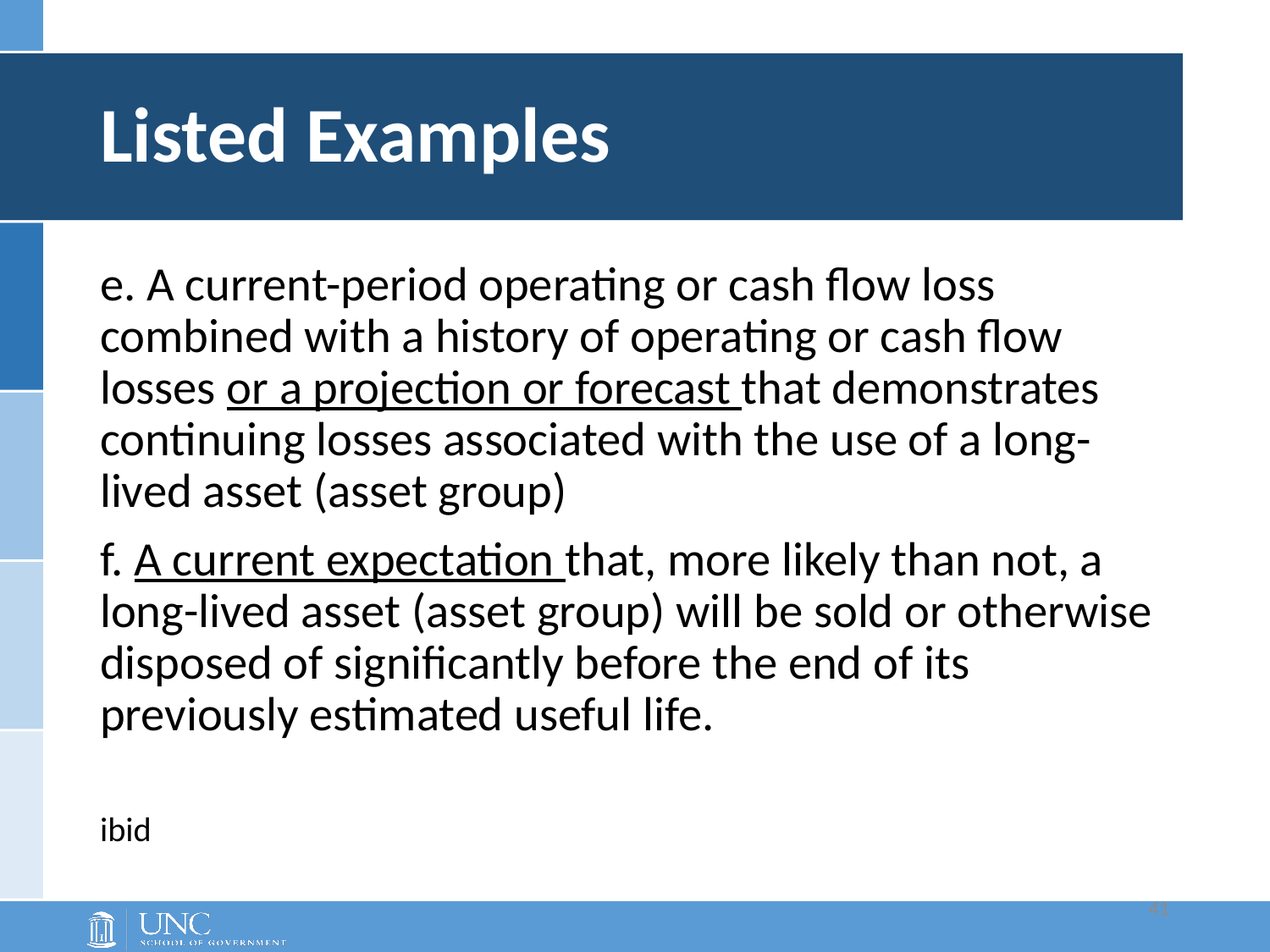

# Listed Examples
e. A current-period operating or cash flow loss combined with a history of operating or cash flow losses or a projection or forecast that demonstrates continuing losses associated with the use of a long-lived asset (asset group)
f. A current expectation that, more likely than not, a long-lived asset (asset group) will be sold or otherwise disposed of significantly before the end of its previously estimated useful life.

ibid
41